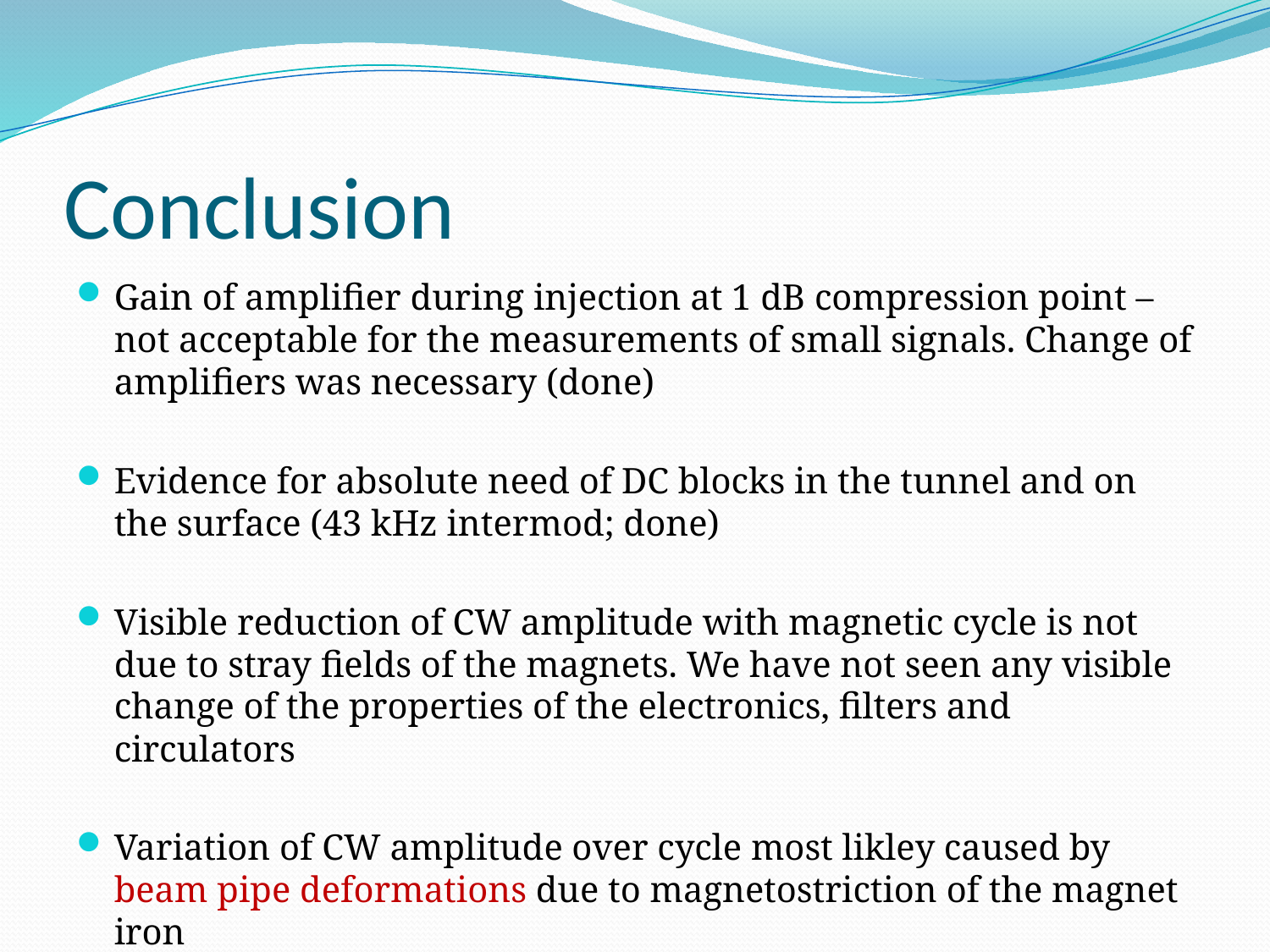

# Conclusion
Gain of amplifier during injection at 1 dB compression point – not acceptable for the measurements of small signals. Change of amplifiers was necessary (done)

Evidence for absolute need of DC blocks in the tunnel and on the surface (43 kHz intermod; done)

Visible reduction of CW amplitude with magnetic cycle is not due to stray fields of the magnets. We have not seen any visible change of the properties of the electronics, filters and circulators

Variation of CW amplitude over cycle most likley caused by beam pipe deformations due to magnetostriction of the magnet iron